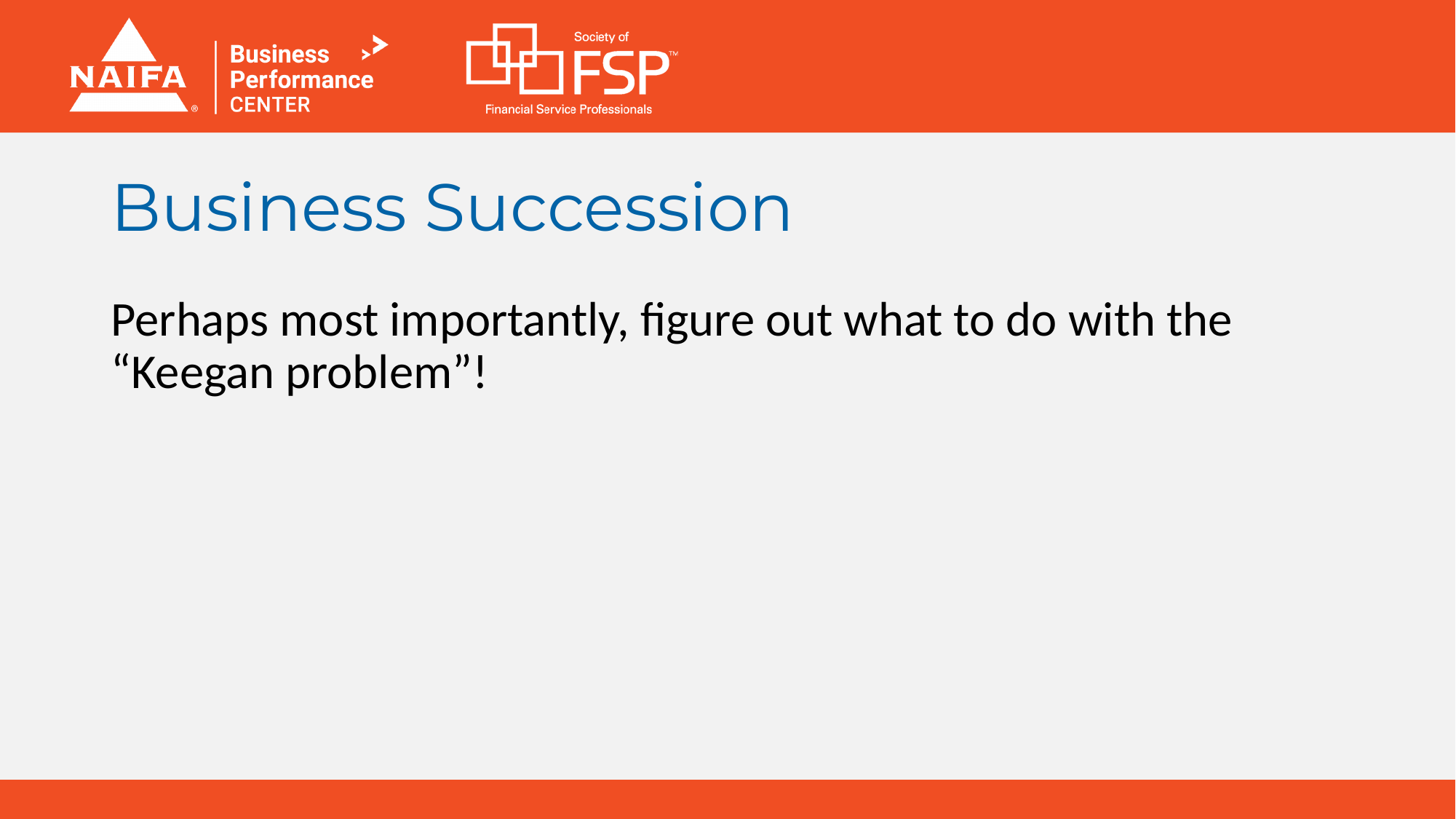

# Business Succession
Perhaps most importantly, figure out what to do with the “Keegan problem”!